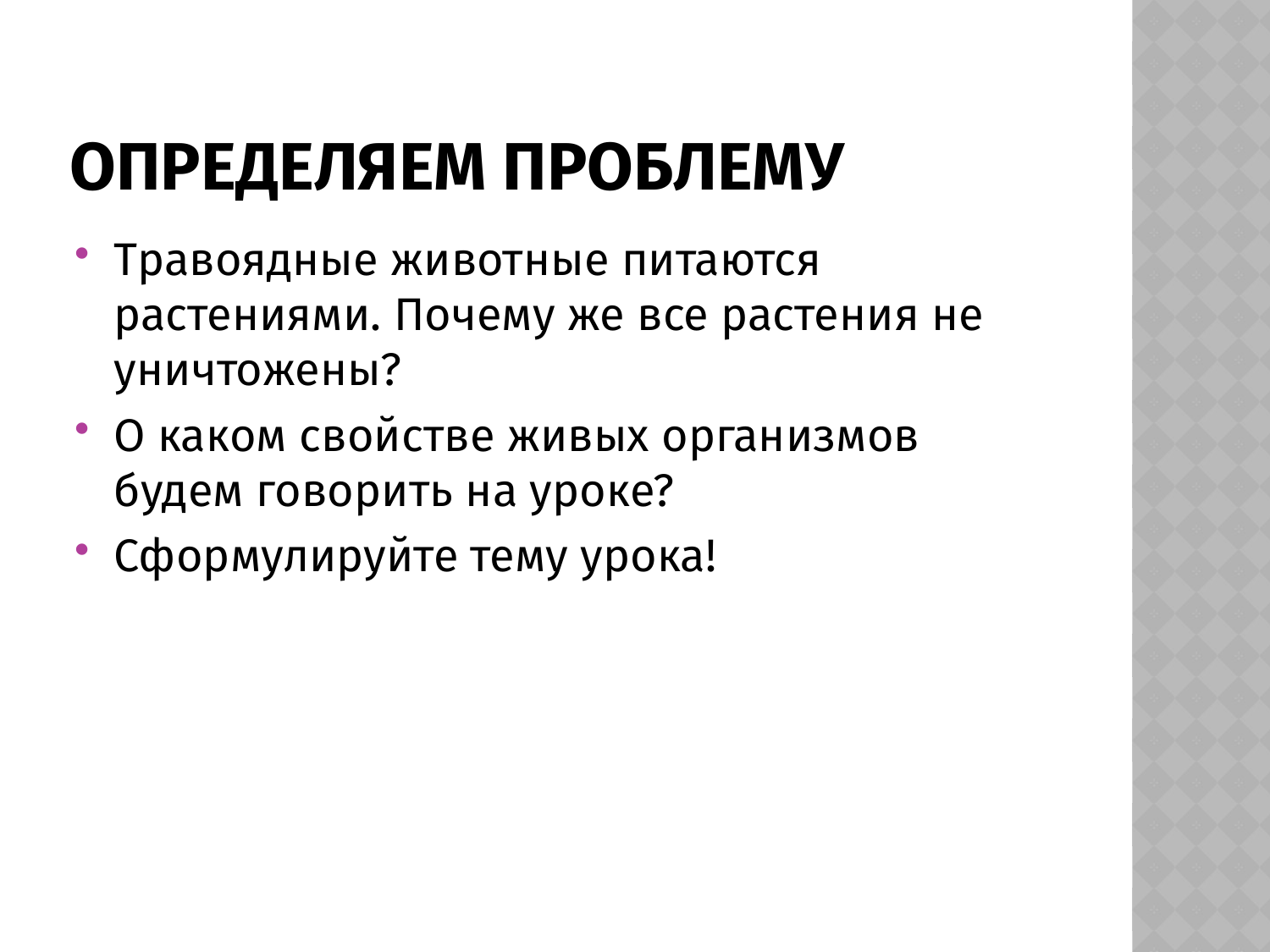

# Определяем проблему
Травоядные животные питаются растениями. Почему же все растения не уничтожены?
О каком свойстве живых организмов будем говорить на уроке?
Сформулируйте тему урока!